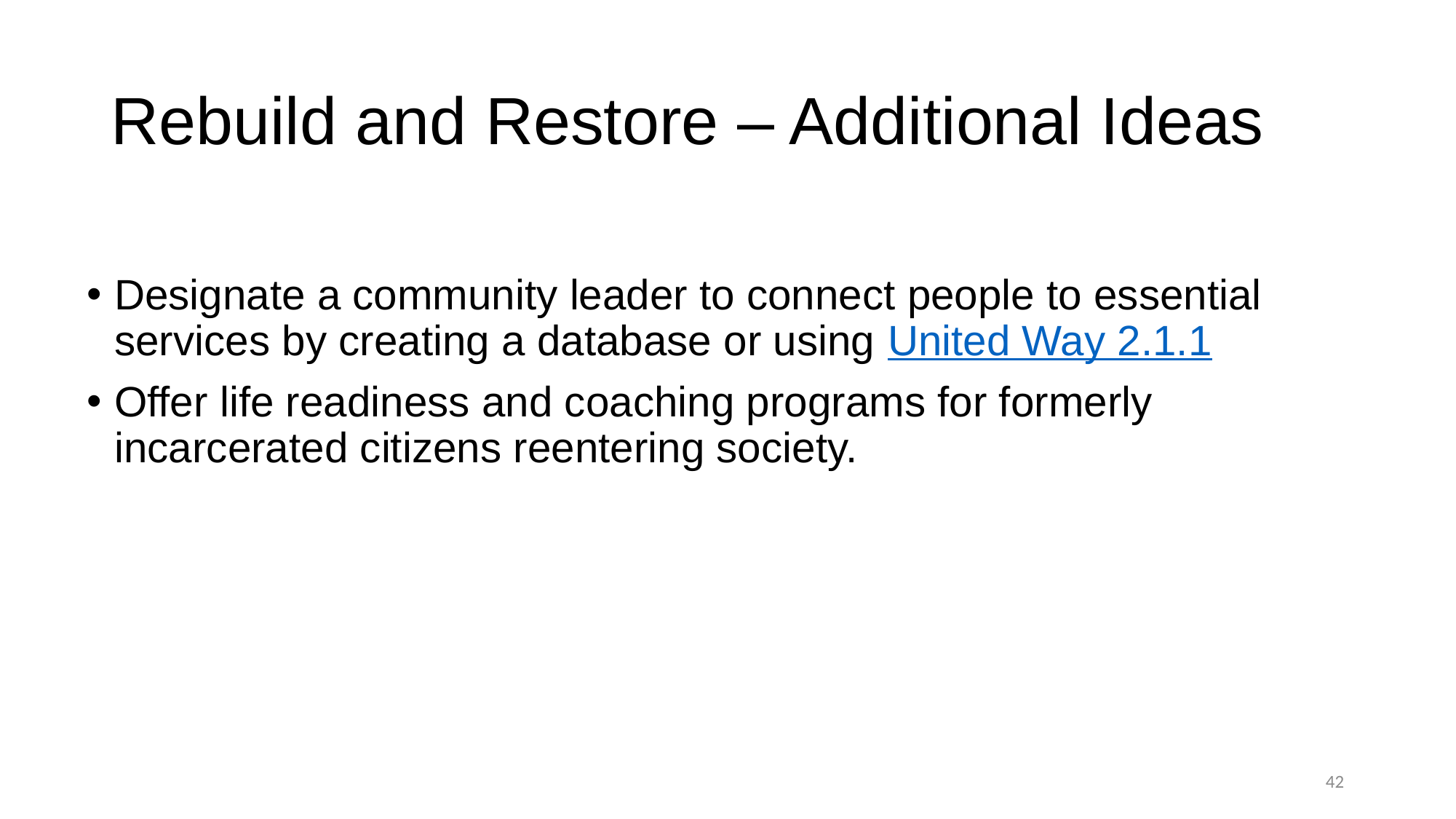

# Rebuild and Restore – Additional Ideas
Designate a community leader to connect people to essential services by creating a database or using United Way 2.1.1
Offer life readiness and coaching programs for formerly incarcerated citizens reentering society.

42